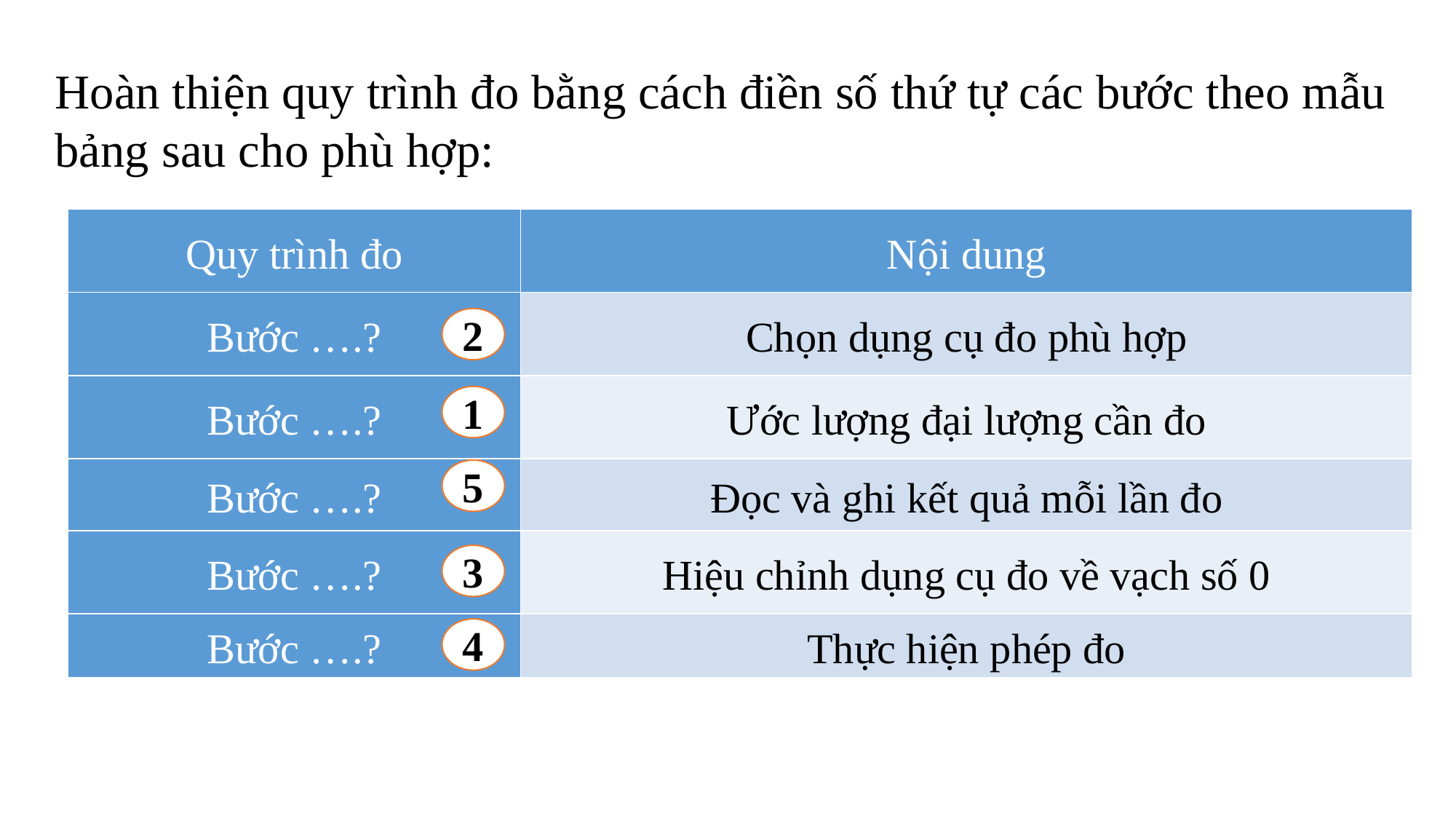

Hoàn thiện quy trình đo bằng cách điền số thứ tự các bước theo mẫu bảng sau cho phù hợp:
| Quy trình đo | Nội dung |
| --- | --- |
| Bước ….? | Chọn dụng cụ đo phù hợp |
| Bước ….? | Ước lượng đại lượng cần đo |
| Bước ….? | Đọc và ghi kết quả mỗi lần đo |
| Bước ….? | Hiệu chỉnh dụng cụ đo về vạch số 0 |
| Bước ….? | Thực hiện phép đo |
2
1
5
3
4